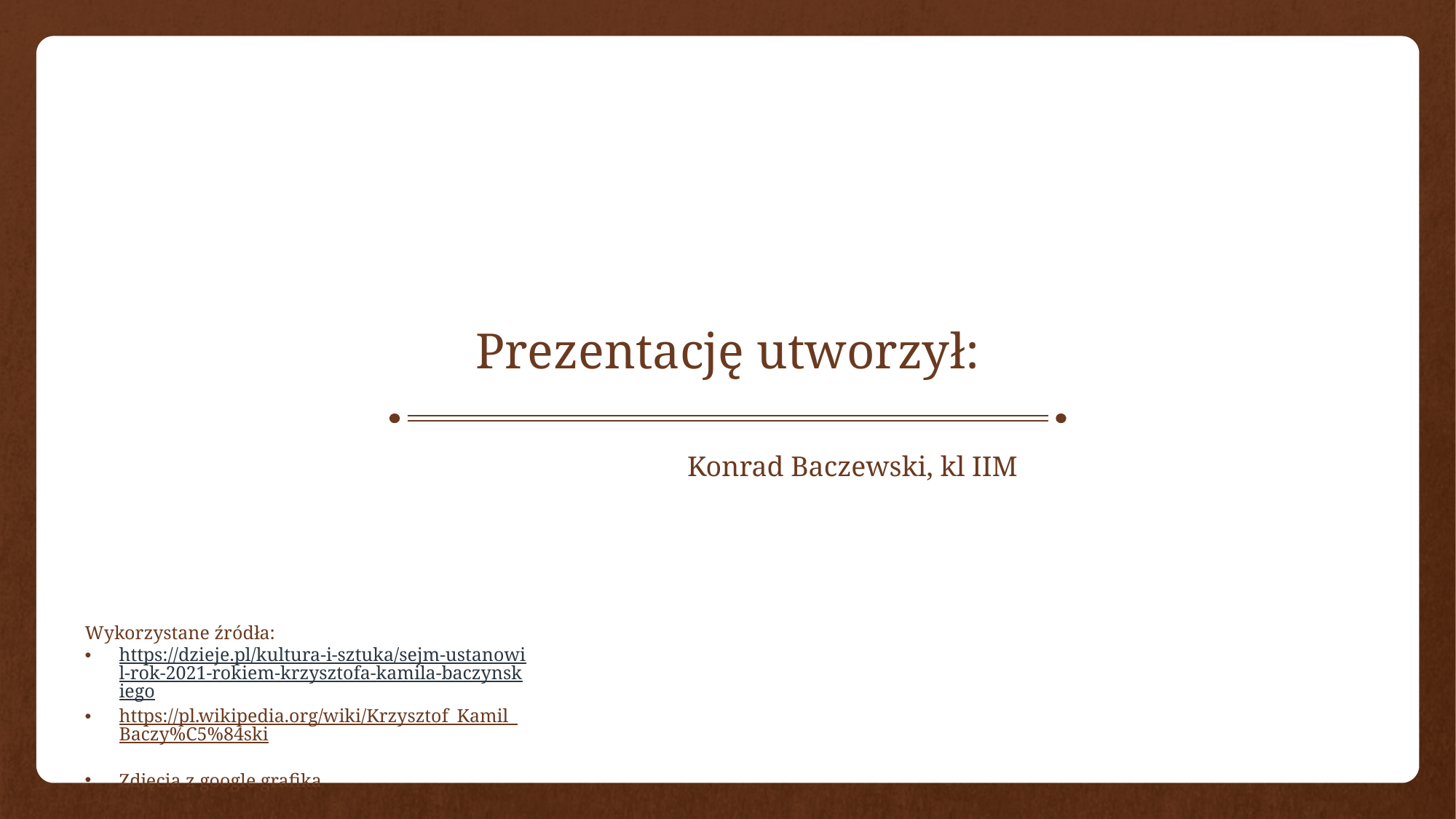

Prezentację utworzył:
Konrad Baczewski, kl IIM
Wykorzystane źródła:
https://dzieje.pl/kultura-i-sztuka/sejm-ustanowil-rok-2021-rokiem-krzysztofa-kamila-baczynskiego
https://pl.wikipedia.org/wiki/Krzysztof_Kamil_Baczy%C5%84ski
Zdjęcia z google grafika